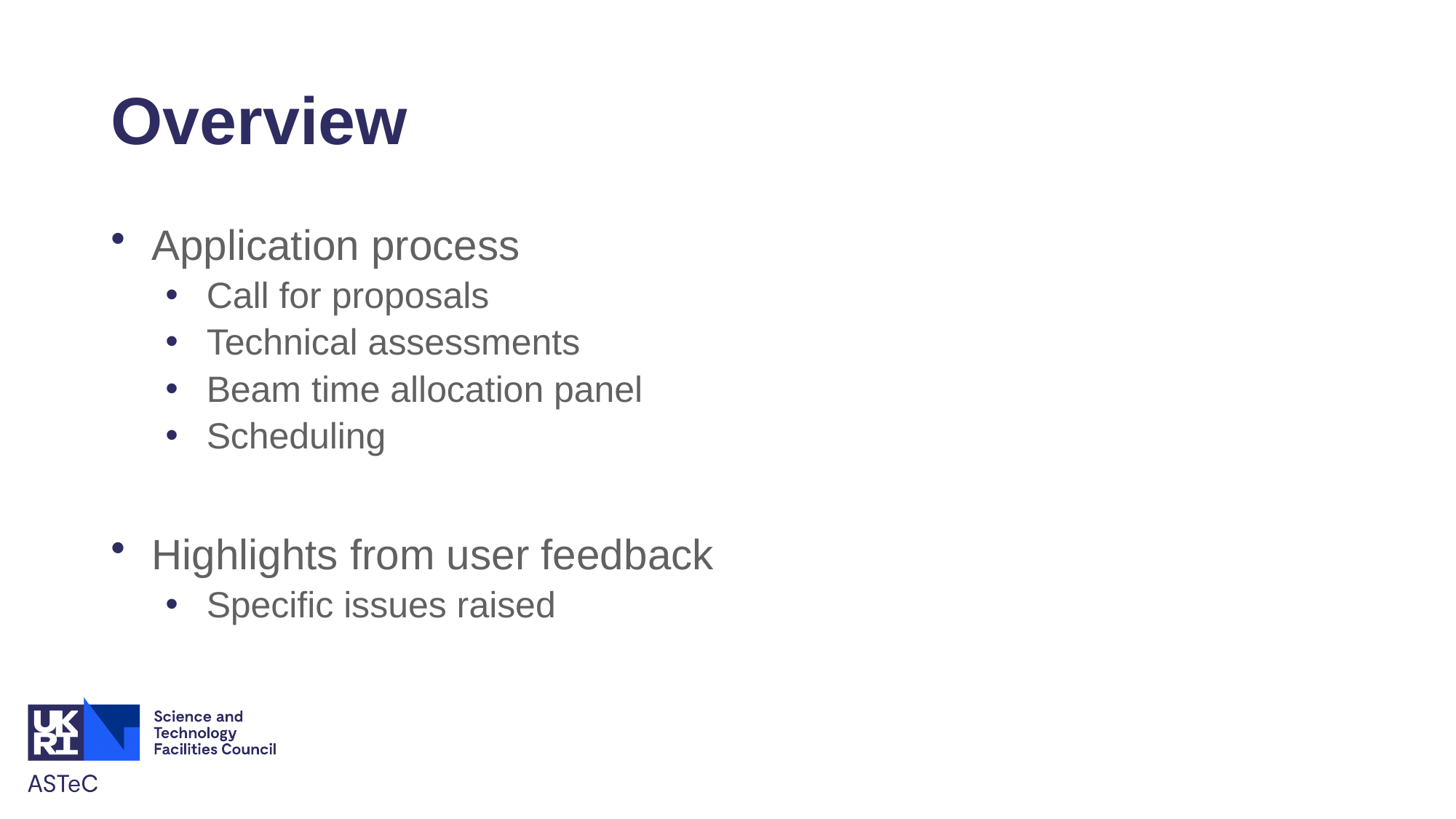

# Overview
Application process
Call for proposals
Technical assessments
Beam time allocation panel
Scheduling

Highlights from user feedback
Specific issues raised